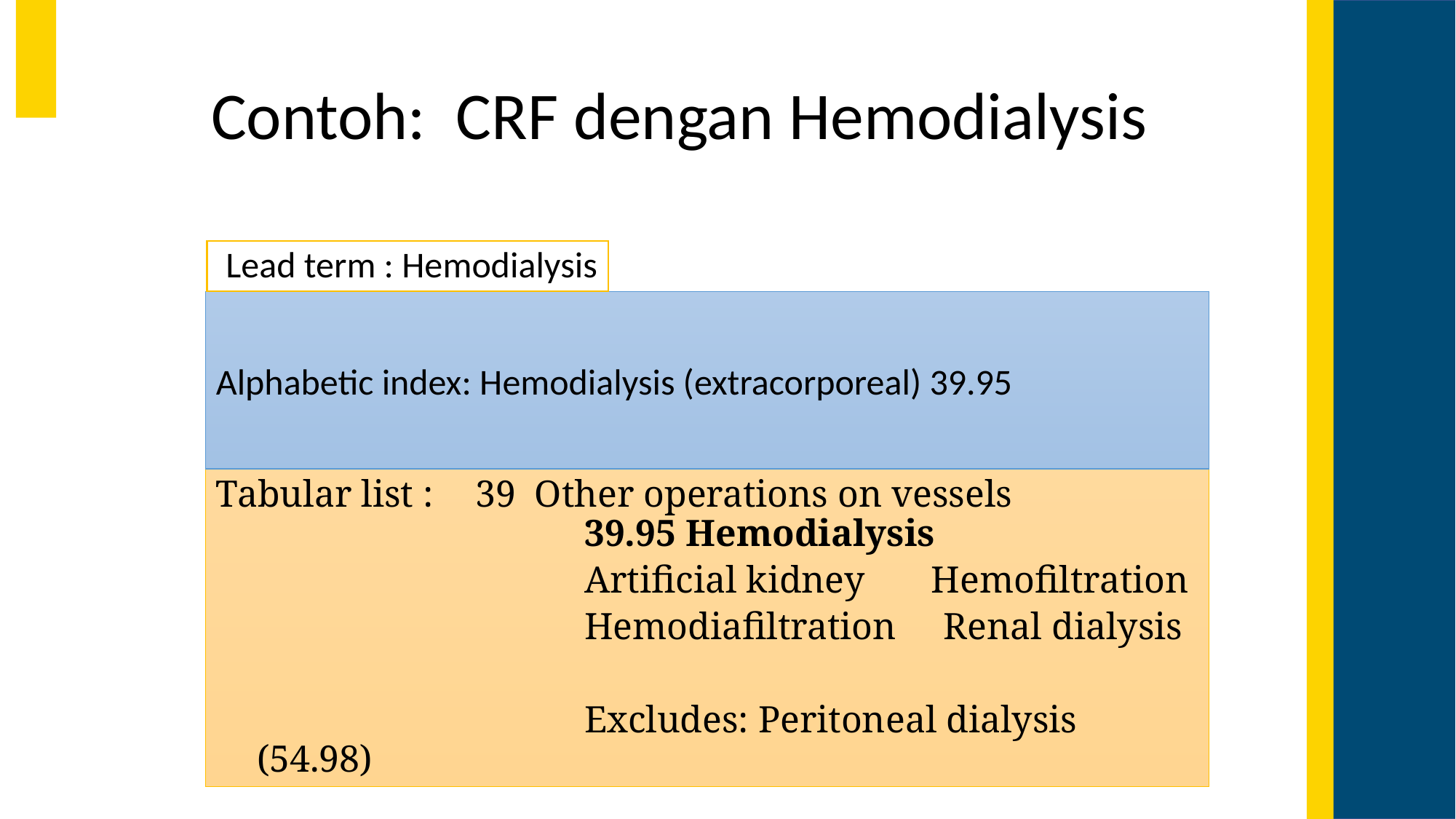

# Contoh:  CRF dengan Hemodialysis
 Lead term : Hemodialysis
Alphabetic index: Hemodialysis (extracorporeal) 39.95
Tabular list : 	39  Other operations on vessels                                 	         	39.95 Hemodialysis
                              	Artificial kidney       Hemofiltration
                              	Hemodiafiltration     Renal dialysis

                               	Excludes: Peritoneal dialysis (54.98)